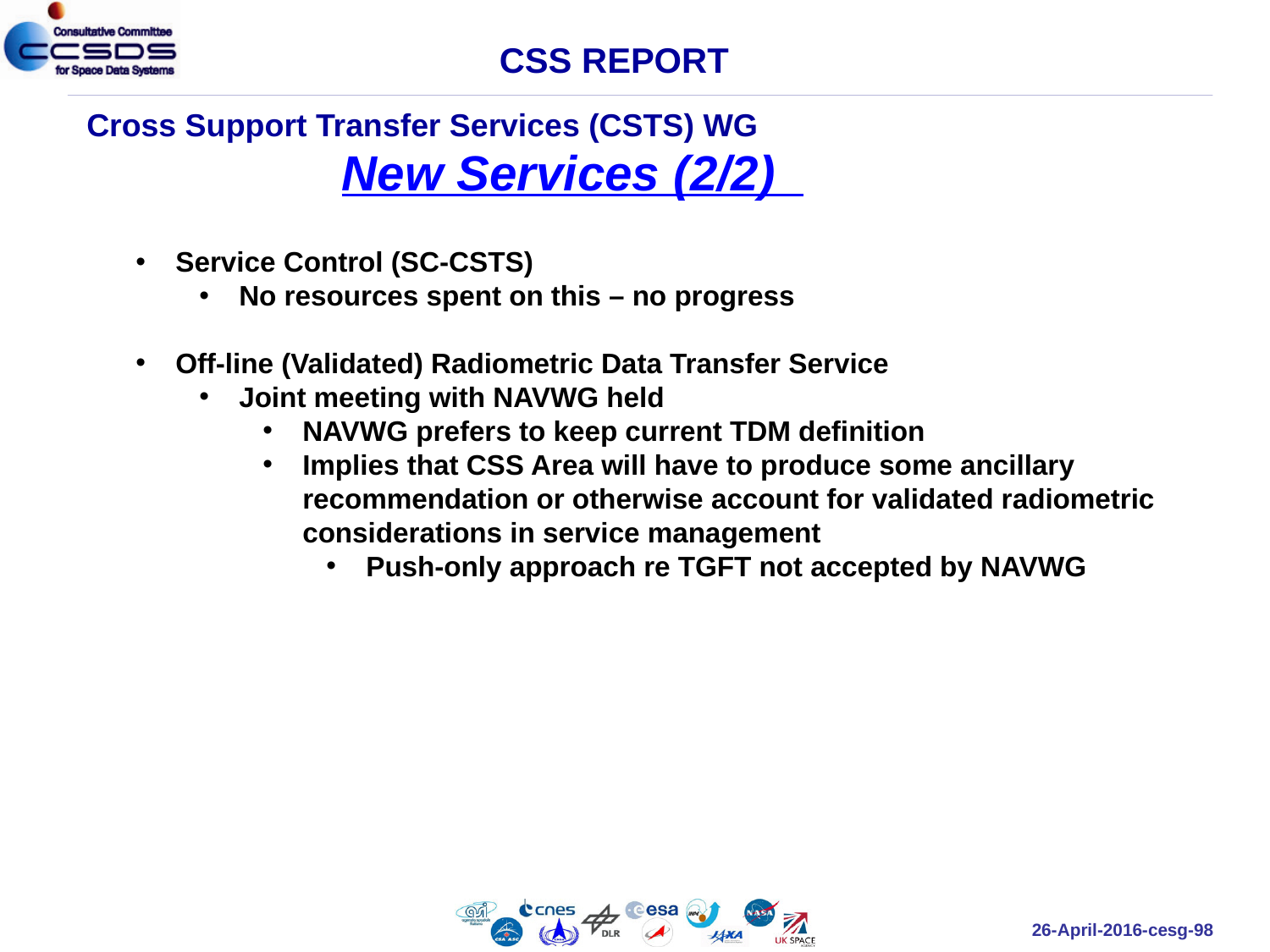

CSS REPORT

Cross Support Transfer Services (CSTS) WG

New Services (2/2)

Service Control (SC-CSTS)
No resources spent on this – no progress

Off-line (Validated) Radiometric Data Transfer Service
Joint meeting with NAVWG held
NAVWG prefers to keep current TDM definition
Implies that CSS Area will have to produce some ancillary recommendation or otherwise account for validated radiometric considerations in service management
Push-only approach re TGFT not accepted by NAVWG